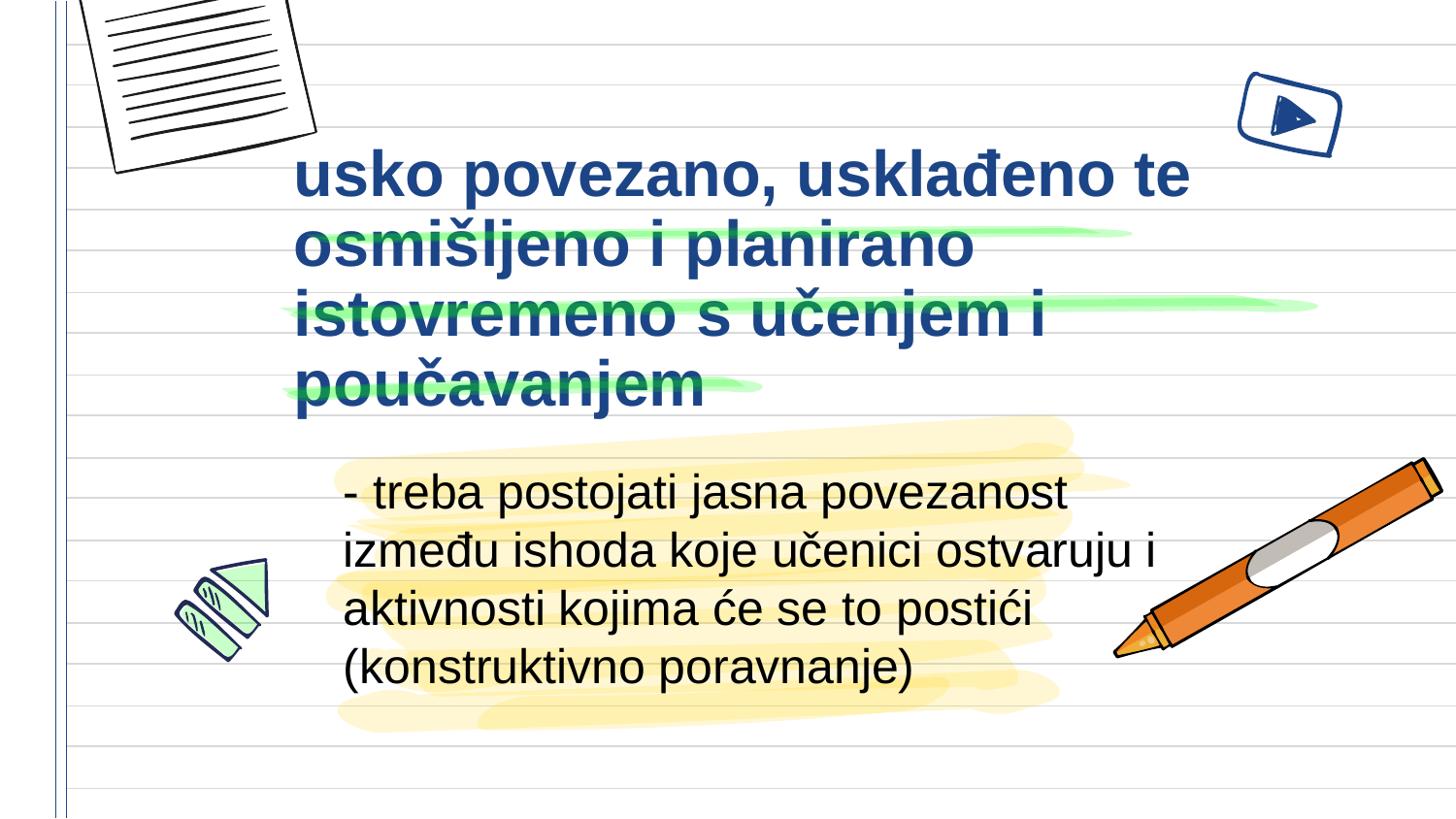

# usko povezano, usklađeno te osmišljeno i planirano istovremeno s učenjem i poučavanjem

- treba postojati jasna povezanost između ishoda koje učenici ostvaruju i aktivnosti kojima će se to postići (konstruktivno poravnanje)